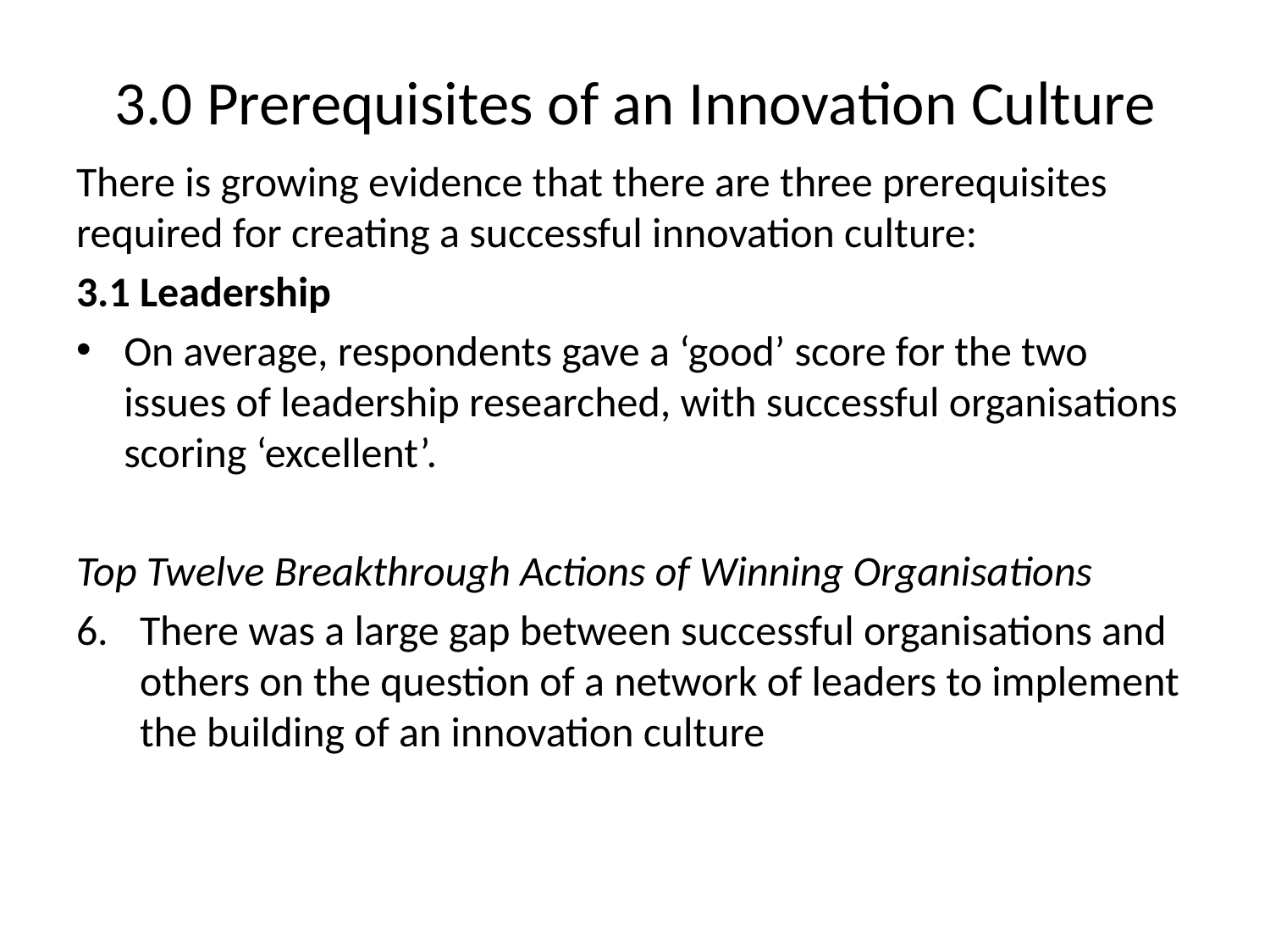

# 3.0 Prerequisites of an Innovation Culture
There is growing evidence that there are three prerequisites required for creating a successful innovation culture:
3.1 Leadership
On average, respondents gave a ‘good’ score for the two issues of leadership researched, with successful organisations scoring ‘excellent’.

Top Twelve Breakthrough Actions of Winning Organisations
There was a large gap between successful organisations and others on the question of a network of leaders to implement the building of an innovation culture